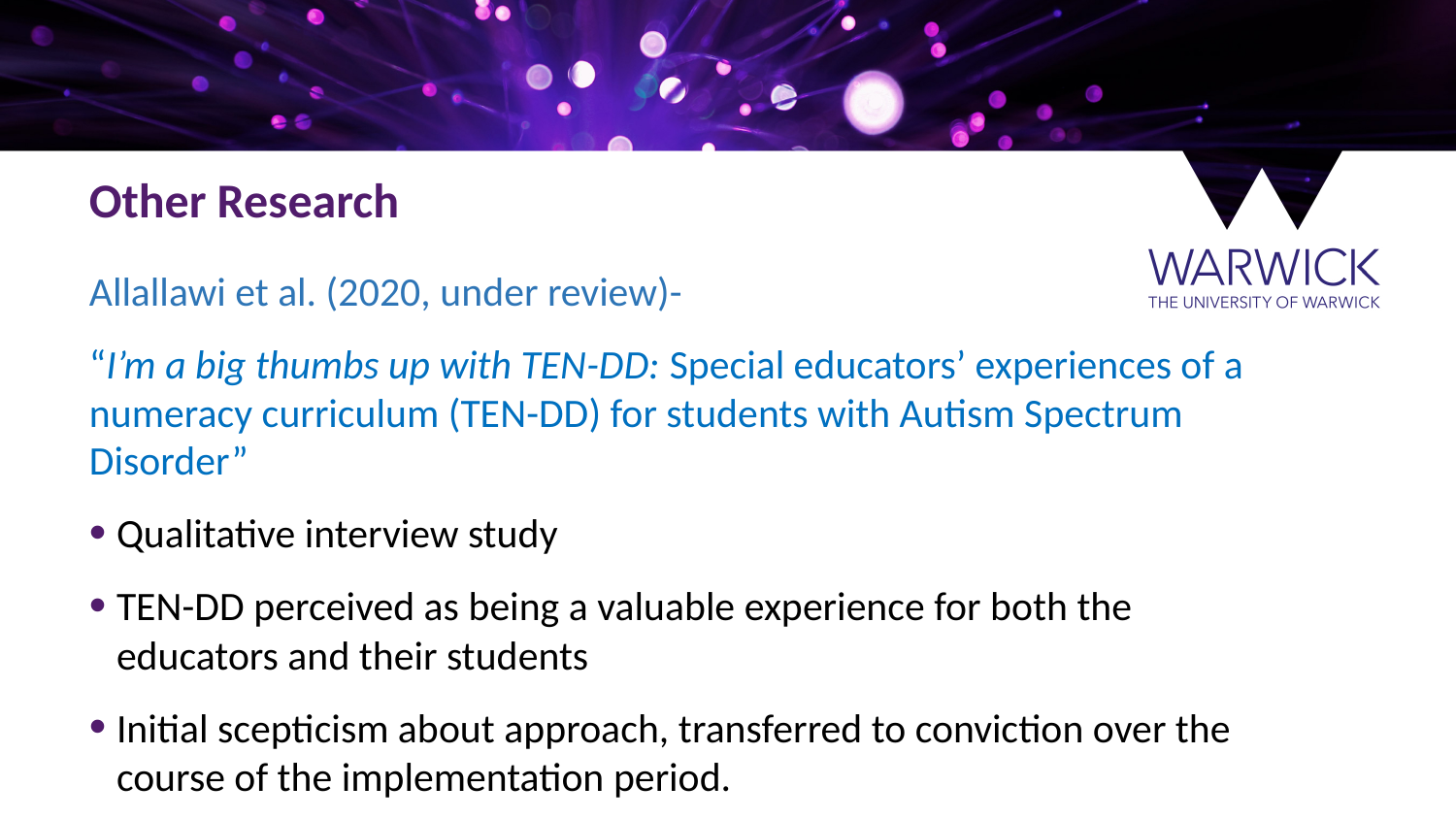

Other Research
Allallawi et al. (2020, under review)-
“I’m a big thumbs up with TEN-DD: Special educators’ experiences of a numeracy curriculum (TEN-DD) for students with Autism Spectrum Disorder”
Qualitative interview study
TEN-DD perceived as being a valuable experience for both the educators and their students
Initial scepticism about approach, transferred to conviction over the course of the implementation period.